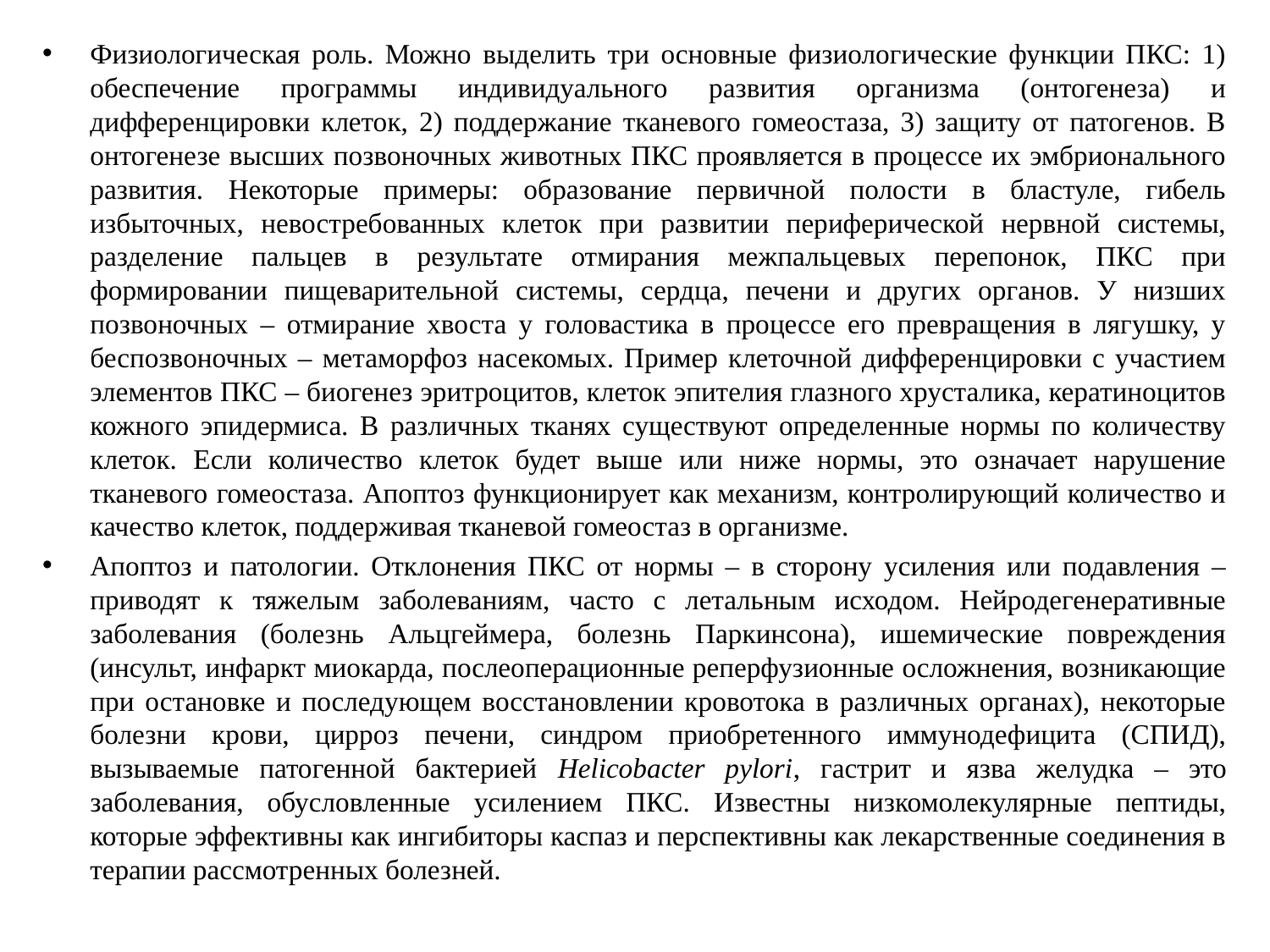

Физиологическая роль. Можно выделить три основные физиологические функции ПКС: 1) обеспечение программы индивидуального развития организма (онтогенеза) и дифференцировки клеток, 2) поддержание тканевого гомеостаза, 3) защиту от патогенов. В онтогенезе высших позвоночных животных ПКС проявляется в процессе их эмбрионального развития. Некоторые примеры: образование первичной полости в бластуле, гибель избыточных, невостребованных клеток при развитии периферической нервной системы, разделение пальцев в результате отмирания межпальцевых перепонок, ПКС при формировании пищеварительной системы, сердца, печени и других органов. У низших позвоночных – отмирание хвоста у головастика в процессе его превращения в лягушку, у беспозвоночных – метаморфоз насекомых. Пример клеточной дифференцировки с участием элементов ПКС – биогенез эритроцитов, клеток эпителия глазного хрусталика, кератиноцитов кожного эпидермиса. В различных тканях существуют определенные нормы по количеству клеток. Если количество клеток будет выше или ниже нормы, это означает нарушение тканевого гомеостаза. Апоптоз функционирует как механизм, контролирующий количество и качество клеток, поддерживая тканевой гомеостаз в организме.
Апоптоз и патологии. Отклонения ПКС от нормы – в сторону усиления или подавления – приводят к тяжелым заболеваниям, часто с летальным исходом. Нейродегенеративные заболевания (болезнь Альцгеймера, болезнь Паркинсона), ишемические повреждения (инсульт, инфаркт миокарда, послеоперационные реперфузионные осложнения, возникающие при остановке и последующем восстановлении кровотока в различных органах), некоторые болезни крови, цирроз печени, синдром приобретенного иммунодефицита (СПИД), вызываемые патогенной бактерией Heliсobacter pylori, гастрит и язва желудка – это заболевания, обусловленные усилением ПКС. Известны низкомолекулярные пептиды, которые эффективны как ингибиторы каспаз и перспективны как лекарственные соединения в терапии рассмотренных болезней.